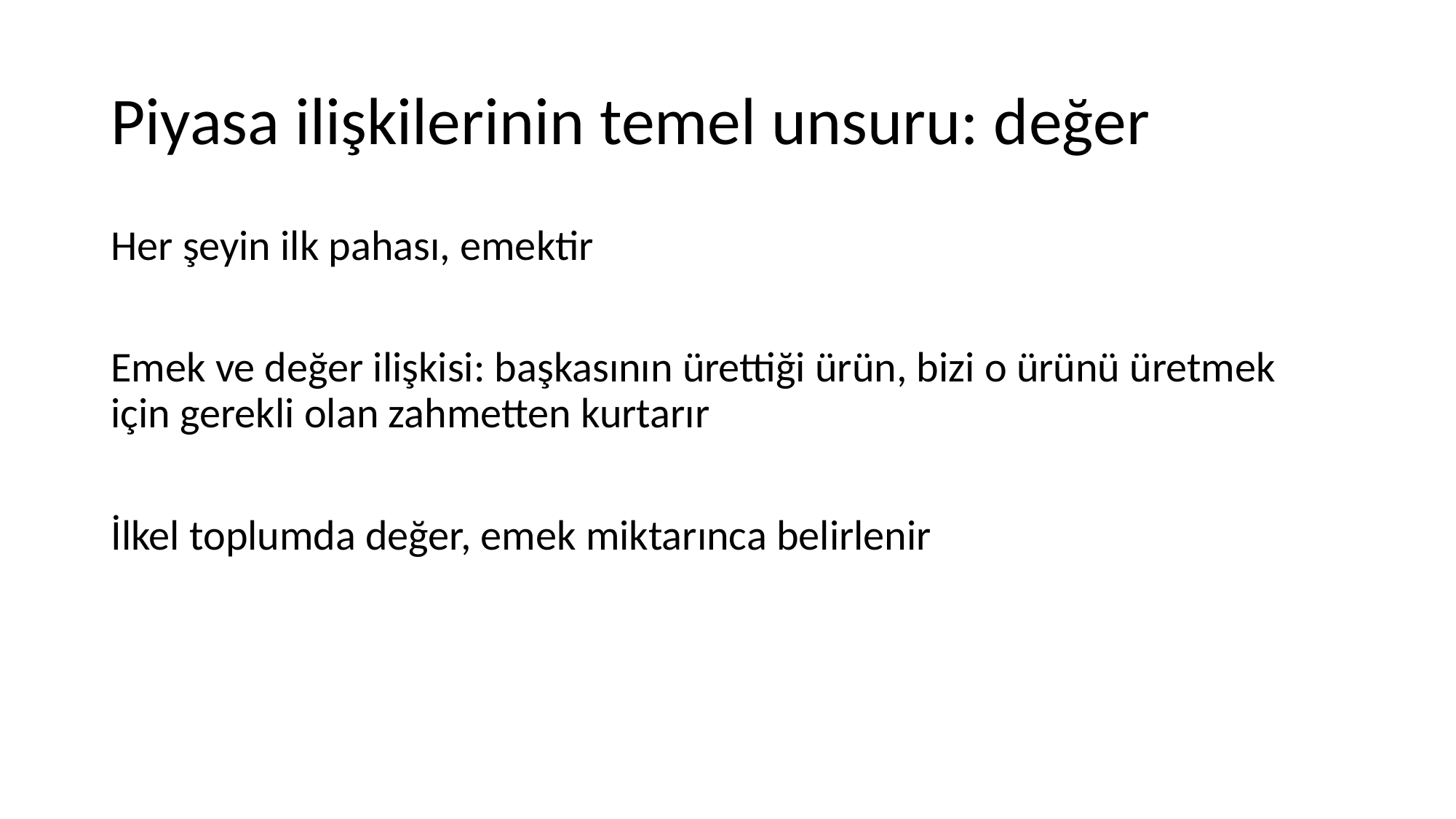

# Piyasa ilişkilerinin temel unsuru: değer
Her şeyin ilk pahası, emektir

Emek ve değer ilişkisi: başkasının ürettiği ürün, bizi o ürünü üretmek için gerekli olan zahmetten kurtarır

İlkel toplumda değer, emek miktarınca belirlenir